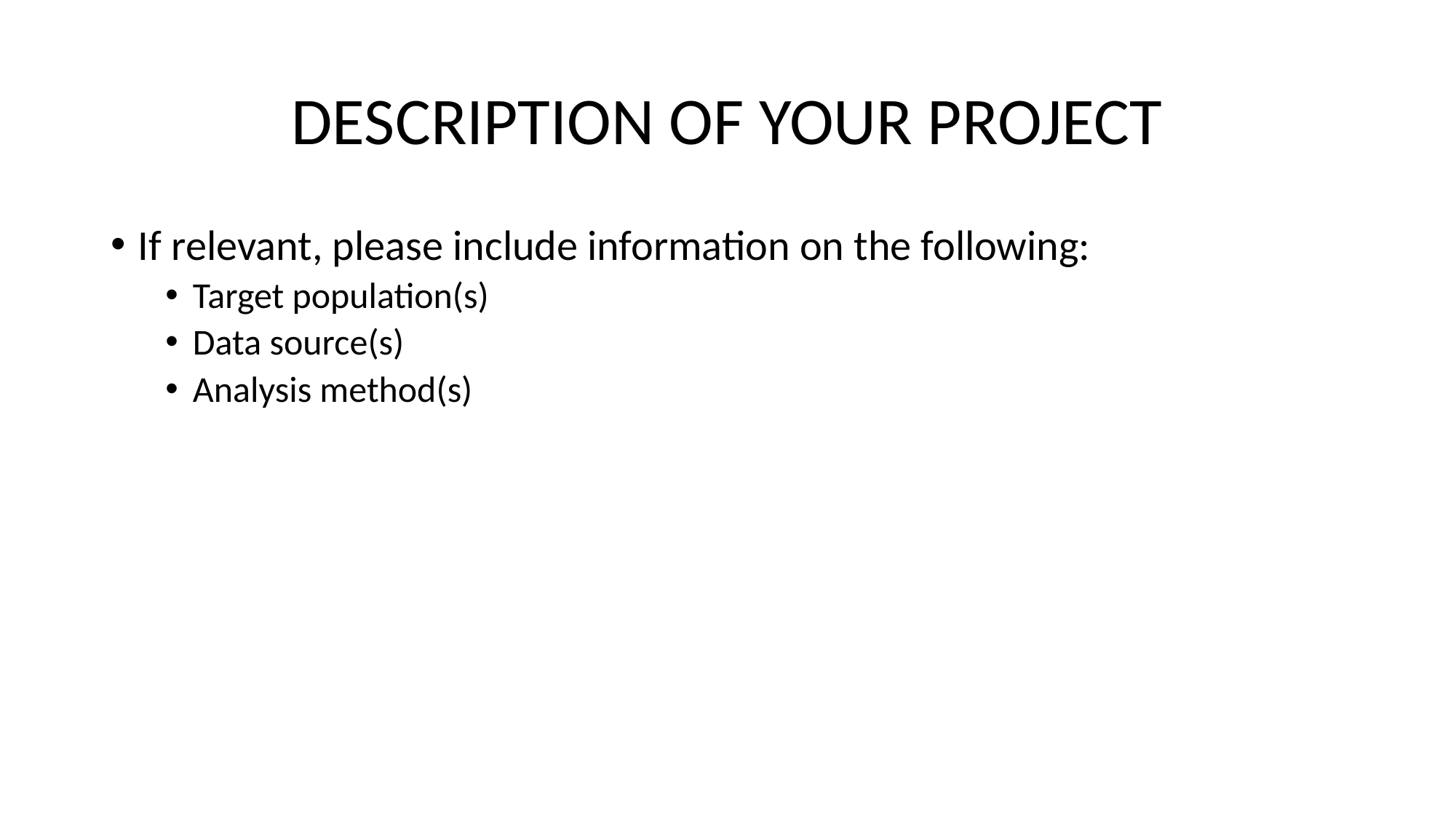

# DESCRIPTION OF YOUR PROJECT
If relevant, please include information on the following:
Target population(s)
Data source(s)
Analysis method(s)